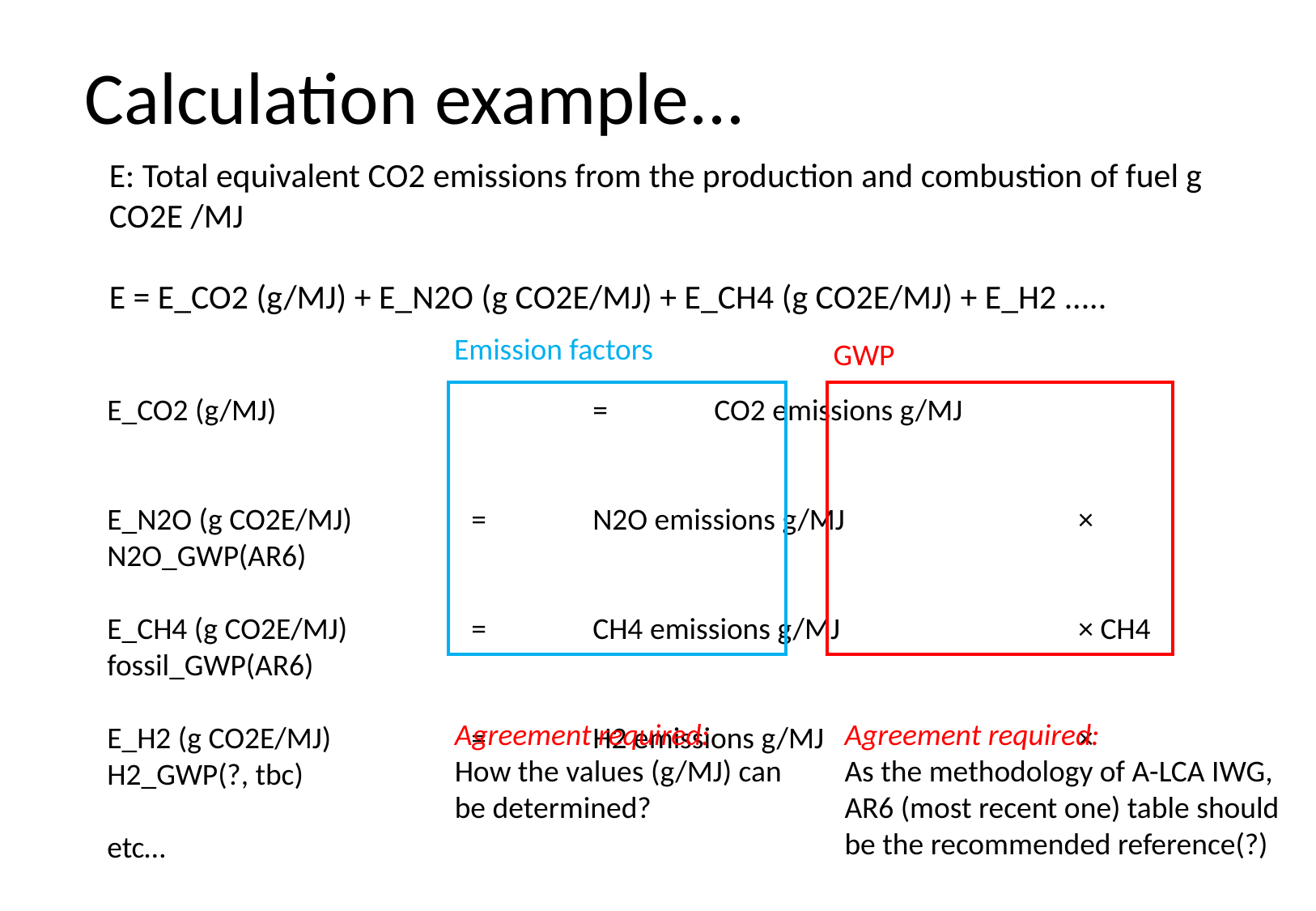

# Calculation example...
E: Total equivalent CO2 emissions from the production and combustion of fuel g CO2E /MJ

E = E_CO2 (g/MJ) + E_N2O (g CO2E/MJ) + E_CH4 (g CO2E/MJ) + E_H2 .....
Emission factors
GWP

E_CO2 (g/MJ)			= 	CO2 emissions g/MJ

E_N2O (g CO2E/MJ)	= 	N2O emissions g/MJ		× N2O_GWP(AR6)

E_CH4 (g CO2E/MJ)		= 	CH4 emissions g/MJ		× CH4 fossil_GWP(AR6)

E_H2 (g CO2E/MJ)		= 	H2 emissions g/MJ 			× H2_GWP(?, tbc)

etc…

Agreement required:
How the values (g/MJ) can be determined?
Agreement required:
As the methodology of A-LCA IWG, AR6 (most recent one) table should be the recommended reference(?)